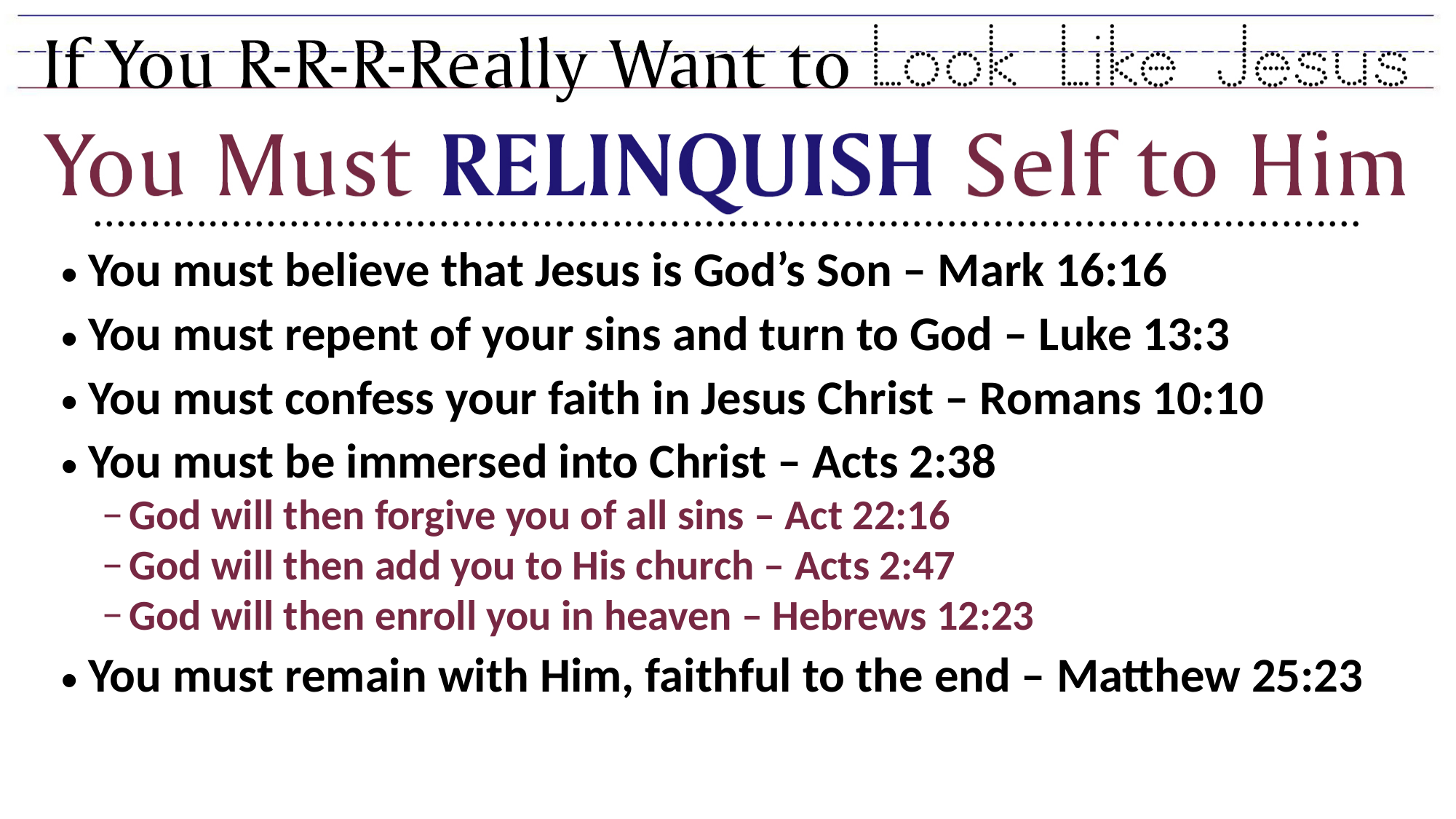

You must believe that Jesus is God’s Son – Mark 16:16
You must repent of your sins and turn to God – Luke 13:3
You must confess your faith in Jesus Christ – Romans 10:10
You must be immersed into Christ – Acts 2:38
God will then forgive you of all sins – Act 22:16
God will then add you to His church – Acts 2:47
God will then enroll you in heaven – Hebrews 12:23
You must remain with Him, faithful to the end – Matthew 25:23